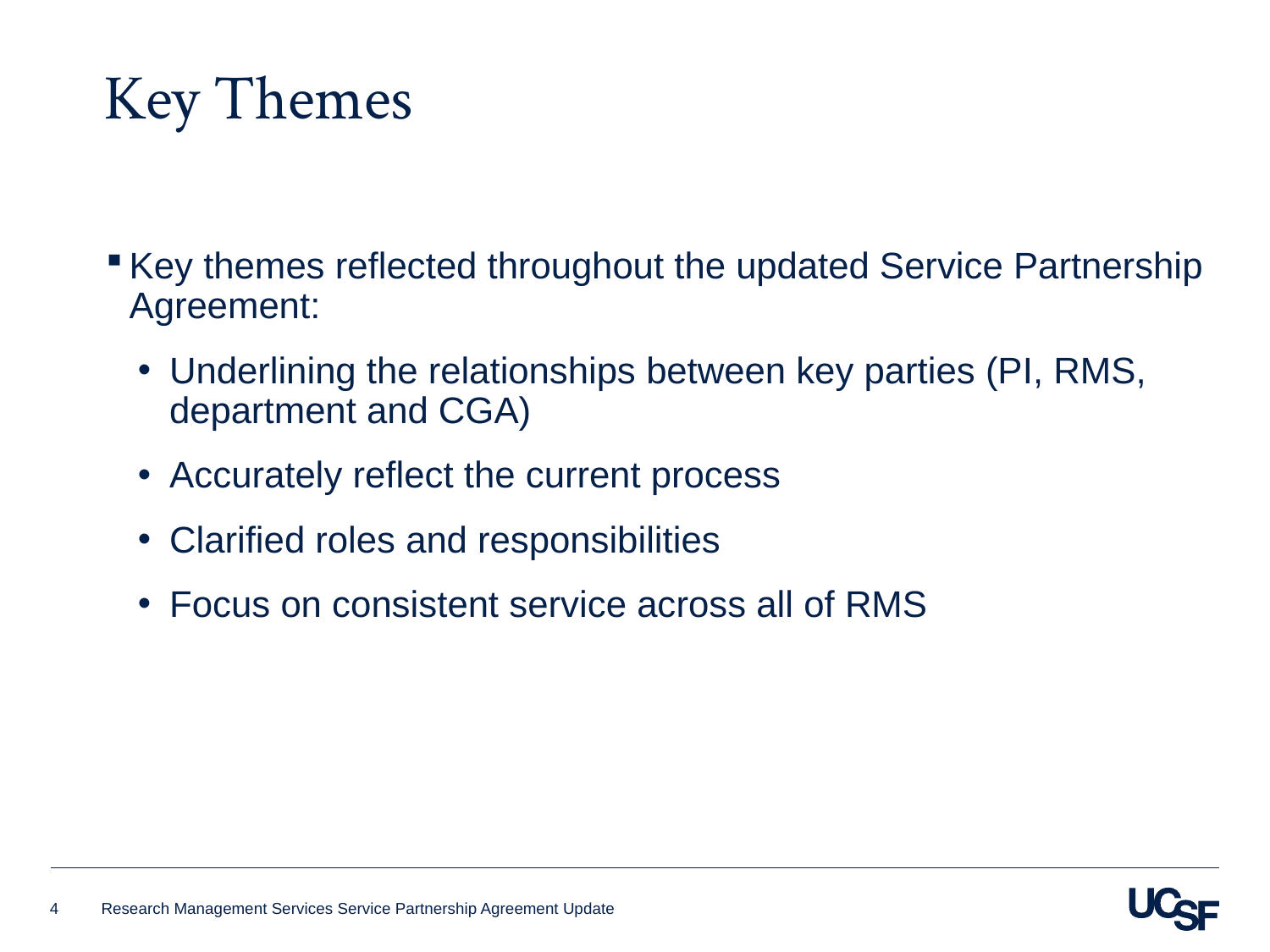

# Key Themes

Key themes reflected throughout the updated Service Partnership Agreement:
Underlining the relationships between key parties (PI, RMS, department and CGA)
Accurately reflect the current process
Clarified roles and responsibilities
Focus on consistent service across all of RMS

4
Research Management Services Service Partnership Agreement Update